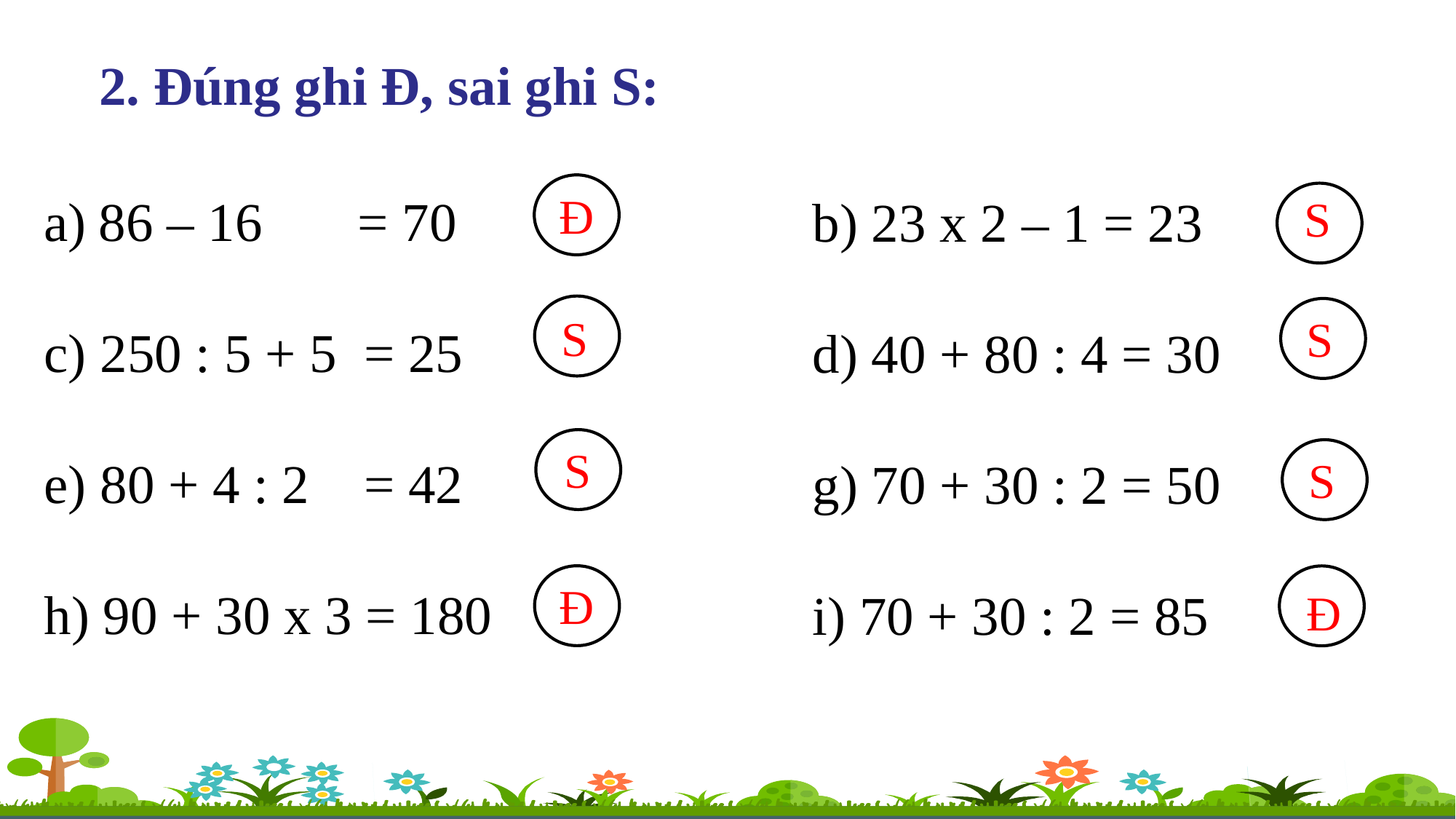

2. Đúng ghi Đ, sai ghi S:

Đ
86 – 16       = 70

c) 250 : 5 + 5  = 25

e) 80 + 4 : 2    = 42

h) 90 + 30 x 3 = 180
b) 23 x 2 – 1 = 23

d) 40 + 80 : 4 = 30

g) 70 + 30 : 2 = 50

i) 70 + 30 : 2 = 85

S

S
S

S

S

Đ
Đ